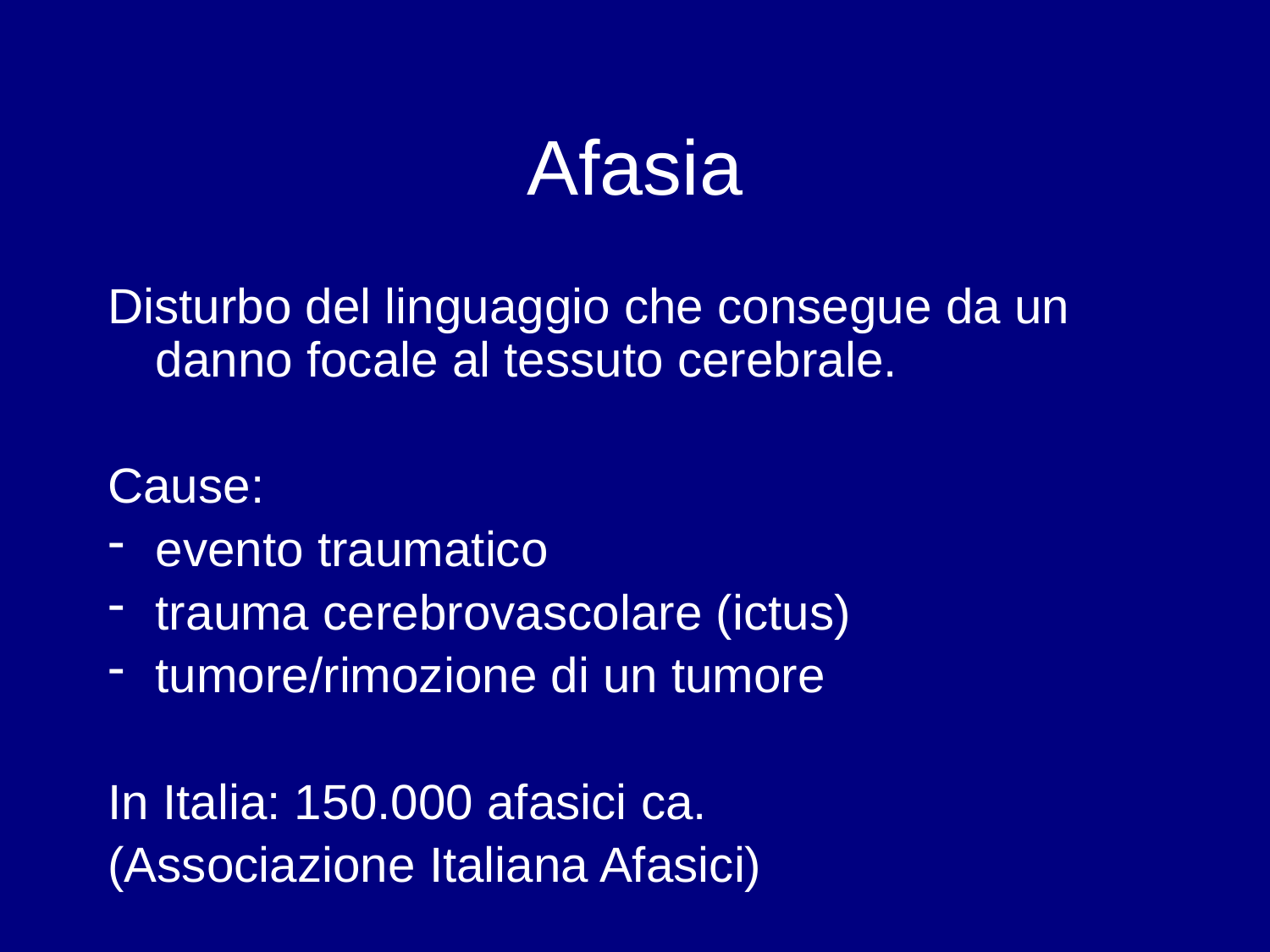

# Afasia
Disturbo del linguaggio che consegue da un danno focale al tessuto cerebrale.

Cause:
evento traumatico
trauma cerebrovascolare (ictus)
tumore/rimozione di un tumore

In Italia: 150.000 afasici ca.
(Associazione Italiana Afasici)